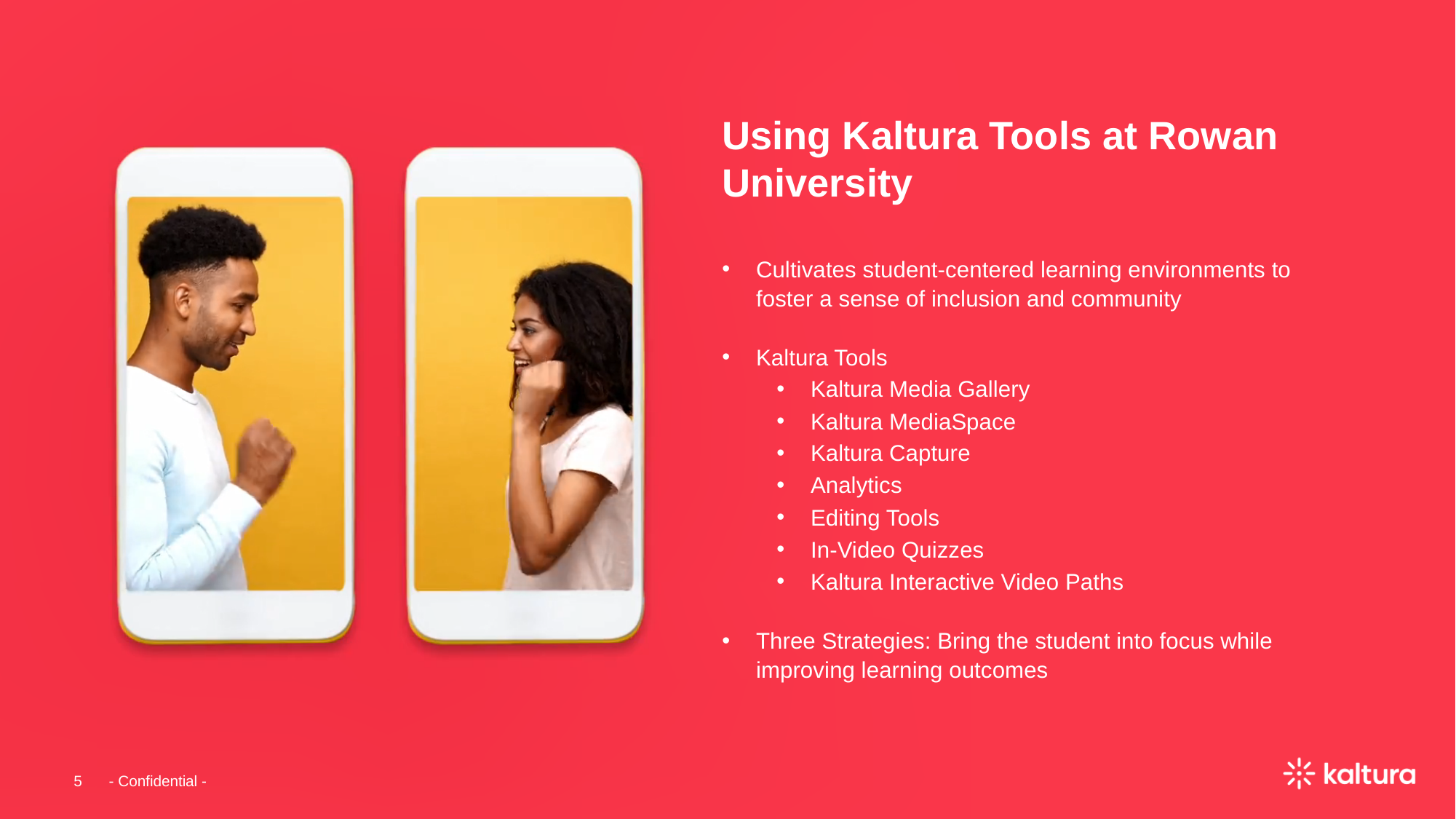

Using Kaltura Tools at Rowan University

Cultivates student-centered learning environments to foster a sense of inclusion and community
Kaltura Tools
Kaltura Media Gallery
Kaltura MediaSpace
Kaltura Capture
Analytics
Editing Tools
In-Video Quizzes
Kaltura Interactive Video Paths
Three Strategies: Bring the student into focus while improving learning outcomes